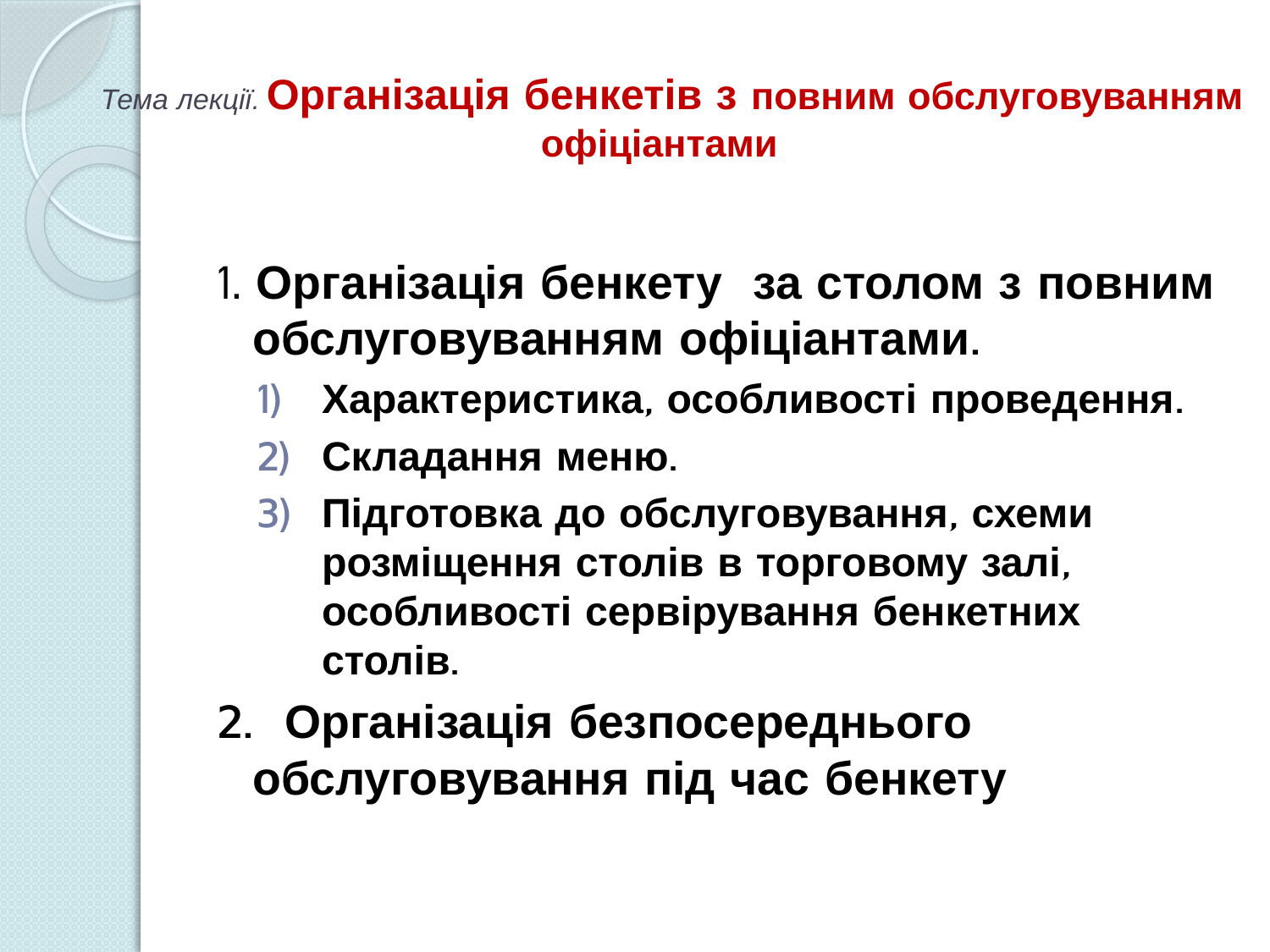

# Тема лекції. Організація бенкетів з повним обслуговуванням офіціантами
1. Організація бенкету  за столом з повним обслуговуванням офіціантами.
Характеристика, особливості проведення.
Складання меню.
Підготовка до обслуговування, схеми розміщення столів в торговому залі, особливості сервірування бенкетних столів.
2.  Організація безпосереднього обслуговування під час бенкету